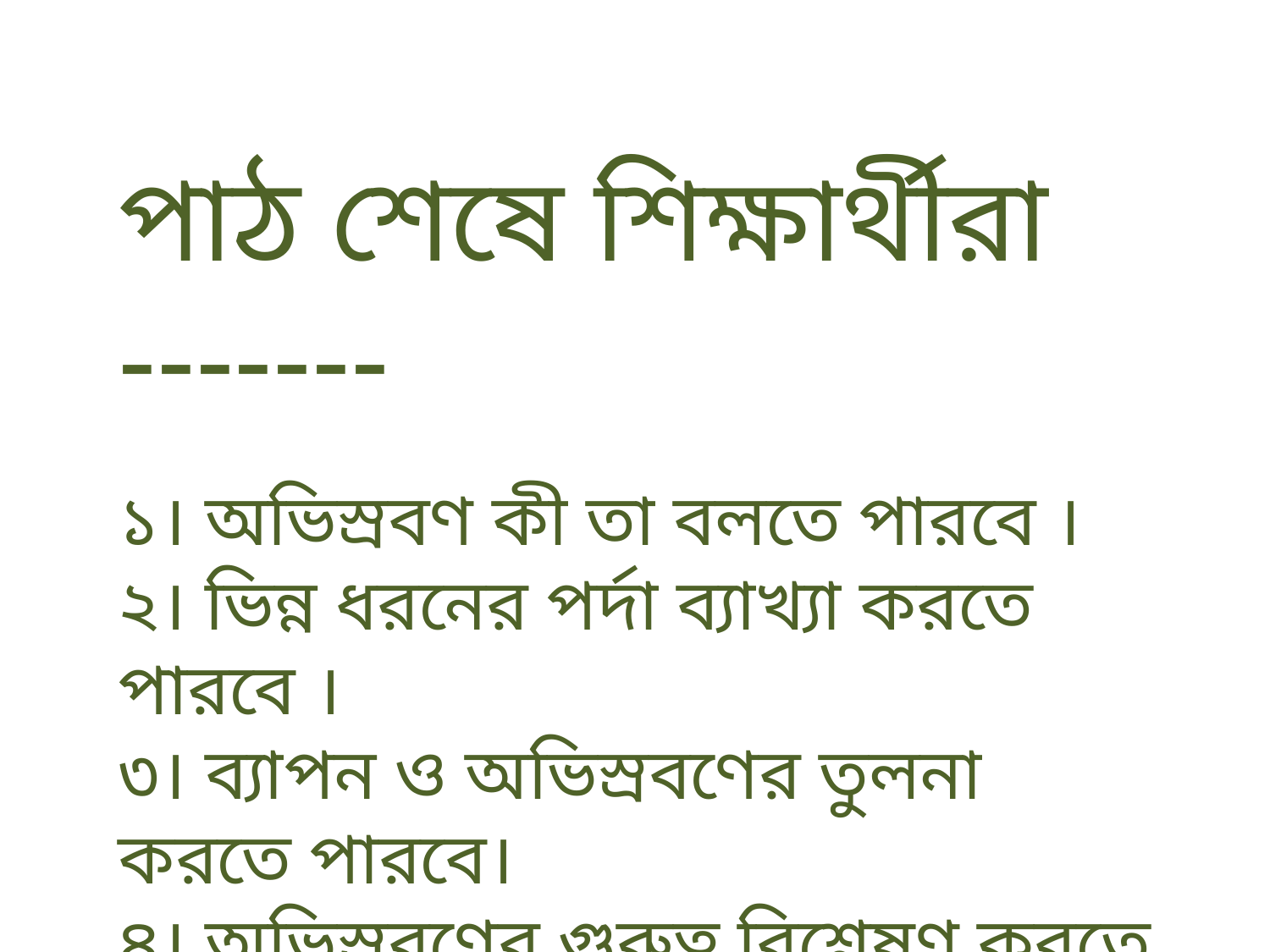

পাঠ শেষে শিক্ষার্থীরা -------

১। অভিস্রবণ কী তা বলতে পারবে ।
২। ভিন্ন ধরনের পর্দা ব্যাখ্যা করতে পারবে ।
৩। ব্যাপন ও অভিস্রবণের তুলনা করতে পারবে।
৪। অভিস্রবণের গুরুত্ব বিশ্লেষণ করতে পারবে ।